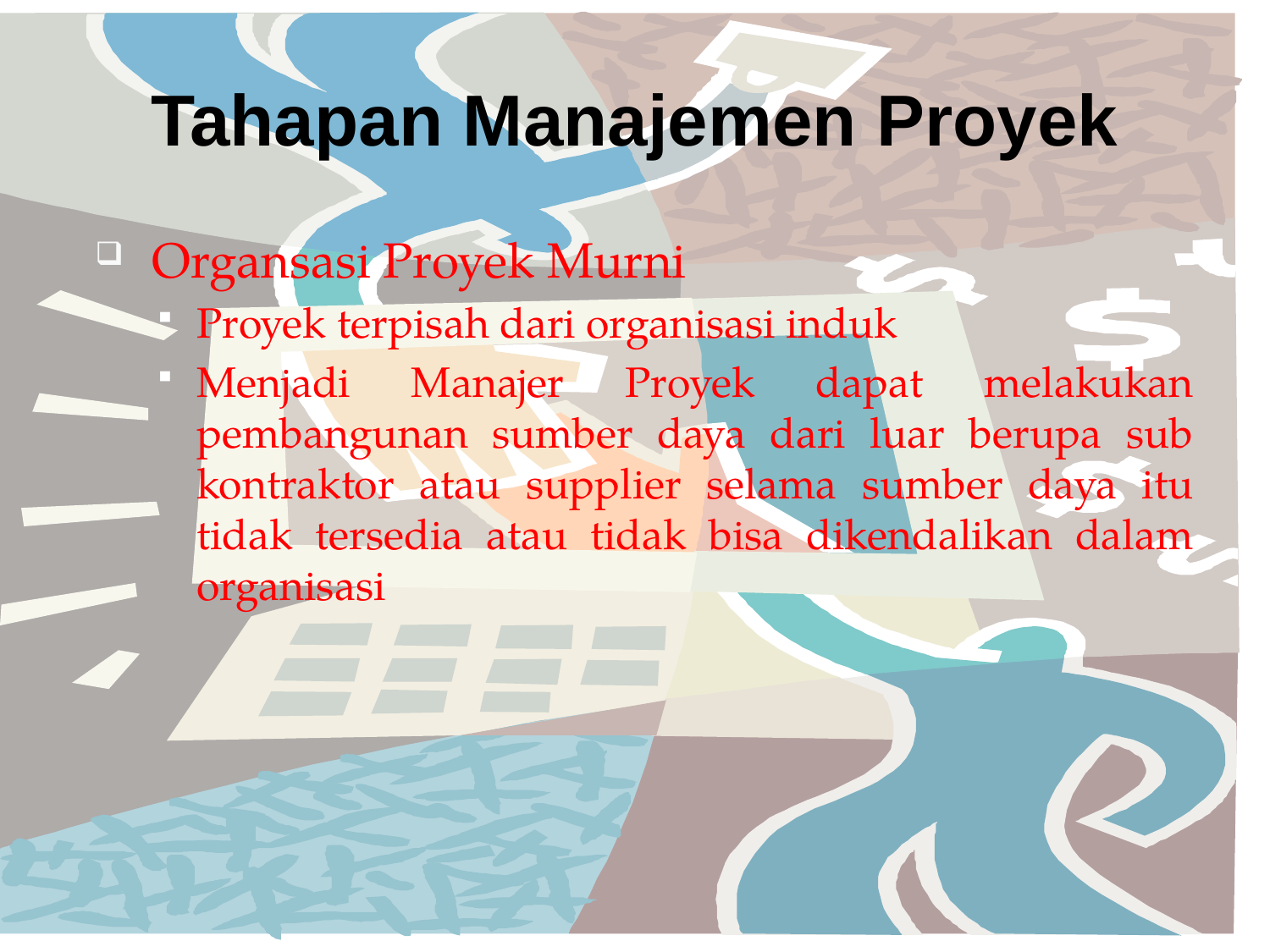

# Tahapan Manajemen Proyek
Organsasi Proyek Murni
Proyek terpisah dari organisasi induk
Menjadi Manajer Proyek dapat melakukan pembangunan sumber daya dari luar berupa sub kontraktor atau supplier selama sumber daya itu tidak tersedia atau tidak bisa dikendalikan dalam organisasi